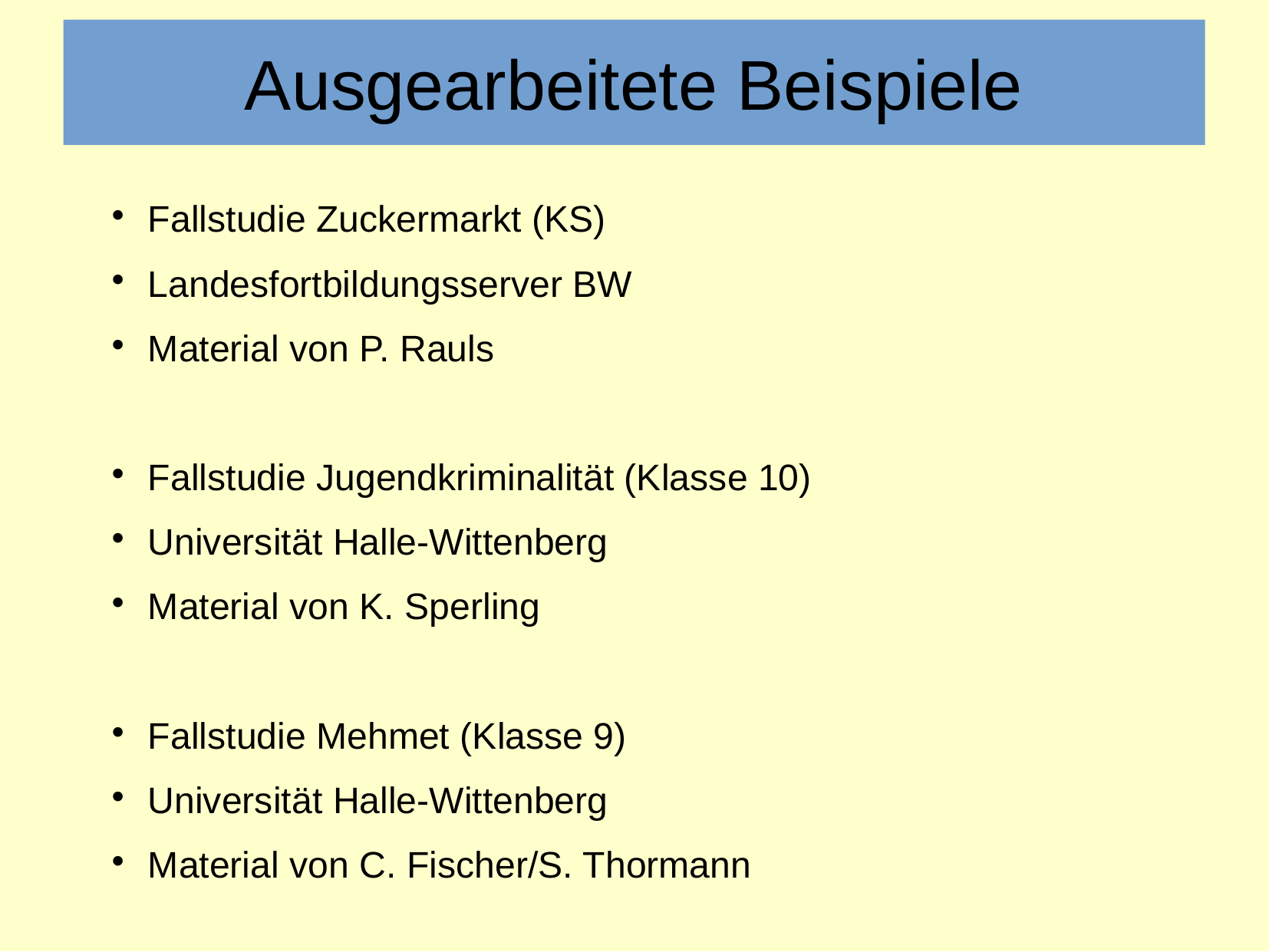

Ausgearbeitete Beispiele
Fallstudie Zuckermarkt (KS)
Landesfortbildungsserver BW
Material von P. Rauls

Fallstudie Jugendkriminalität (Klasse 10)
Universität Halle-Wittenberg
Material von K. Sperling

Fallstudie Mehmet (Klasse 9)
Universität Halle-Wittenberg
Material von C. Fischer/S. Thormann